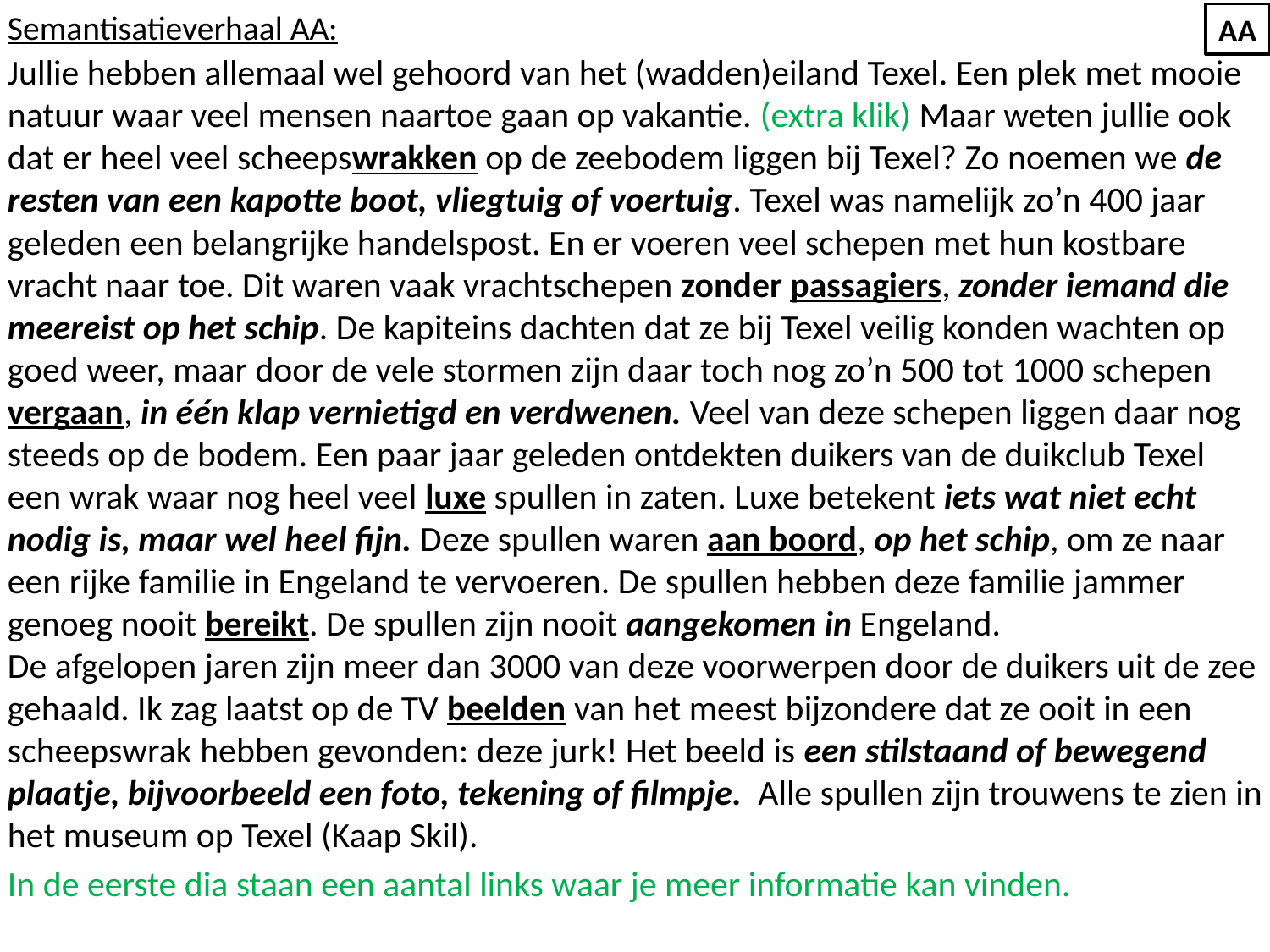

Semantisatieverhaal AA:
Jullie hebben allemaal wel gehoord van het (wadden)eiland Texel. Een plek met mooie natuur waar veel mensen naartoe gaan op vakantie. (extra klik) Maar weten jullie ook dat er heel veel scheepswrakken op de zeebodem liggen bij Texel? Zo noemen we de resten van een kapotte boot, vliegtuig of voertuig. Texel was namelijk zo’n 400 jaar geleden een belangrijke handelspost. En er voeren veel schepen met hun kostbare vracht naar toe. Dit waren vaak vrachtschepen zonder passagiers, zonder iemand die meereist op het schip. De kapiteins dachten dat ze bij Texel veilig konden wachten op goed weer, maar door de vele stormen zijn daar toch nog zo’n 500 tot 1000 schepen vergaan, in één klap vernietigd en verdwenen. Veel van deze schepen liggen daar nog steeds op de bodem. Een paar jaar geleden ontdekten duikers van de duikclub Texel een wrak waar nog heel veel luxe spullen in zaten. Luxe betekent iets wat niet echt nodig is, maar wel heel fijn. Deze spullen waren aan boord, op het schip, om ze naar een rijke familie in Engeland te vervoeren. De spullen hebben deze familie jammer genoeg nooit bereikt. De spullen zijn nooit aangekomen in Engeland.
De afgelopen jaren zijn meer dan 3000 van deze voorwerpen door de duikers uit de zee gehaald. Ik zag laatst op de TV beelden van het meest bijzondere dat ze ooit in een scheepswrak hebben gevonden: deze jurk! Het beeld is een stilstaand of bewegend plaatje, bijvoorbeeld een foto, tekening of filmpje.  Alle spullen zijn trouwens te zien in het museum op Texel (Kaap Skil).
In de eerste dia staan een aantal links waar je meer informatie kan vinden.
AA